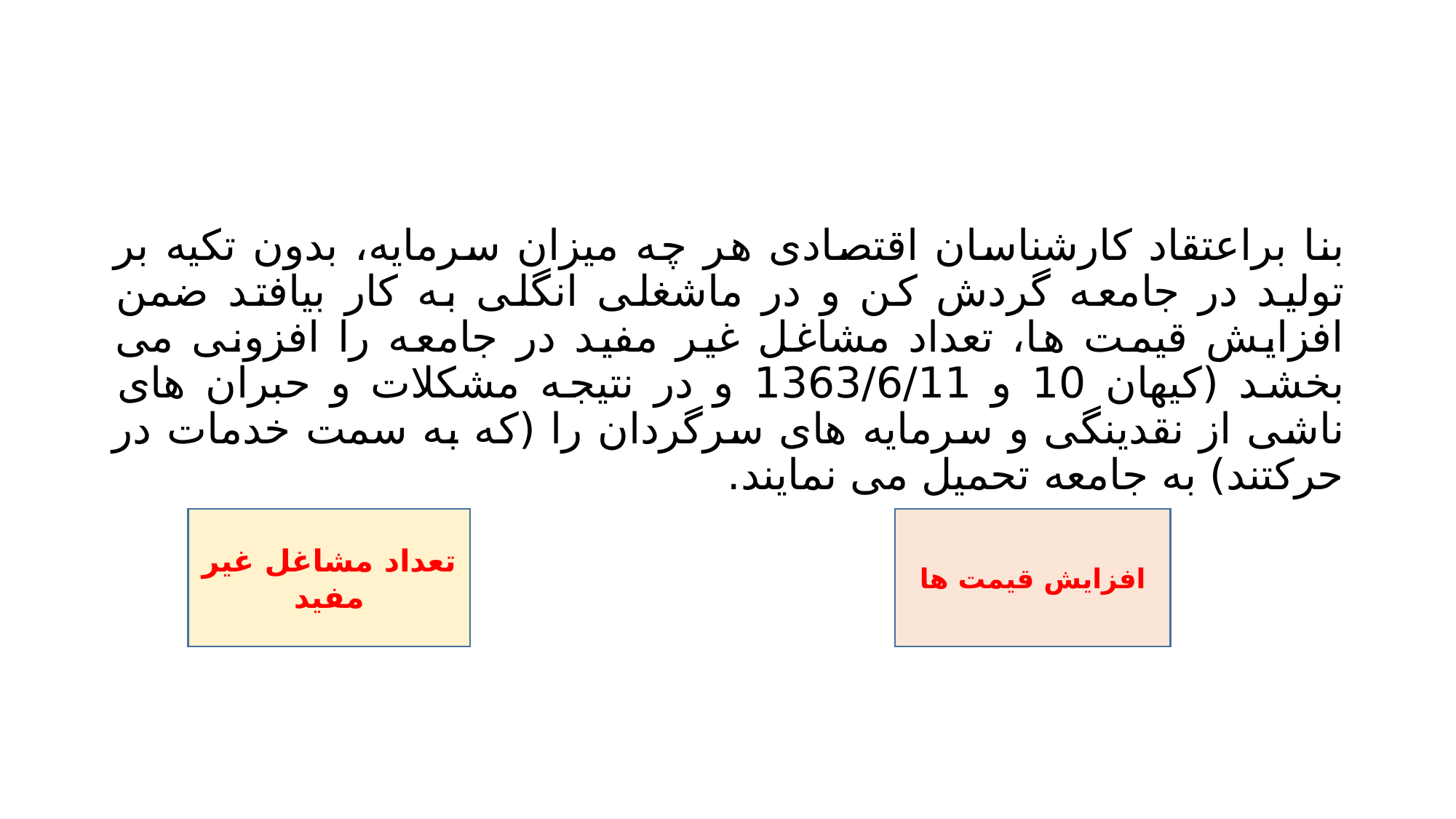

#
بنا براعتقاد کارشناسان اقتصادی هر چه میزان سرمایه، بدون تکیه بر تولید در جامعه گردش کن و در ماشغلی انگلی به کار بیافتد ضمن افزایش قیمت ها، تعداد مشاغل غیر مفید در جامعه را افزونی می بخشد (کیهان 10 و 1363/6/11 و در نتیجه مشکلات و حبران های ناشی از نقدینگی و سرمایه های سرگردان را (که به سمت خدمات در حرکتند) به جامعه تحمیل می نمایند.
تعداد مشاغل غیر مفید
افزایش قیمت ها